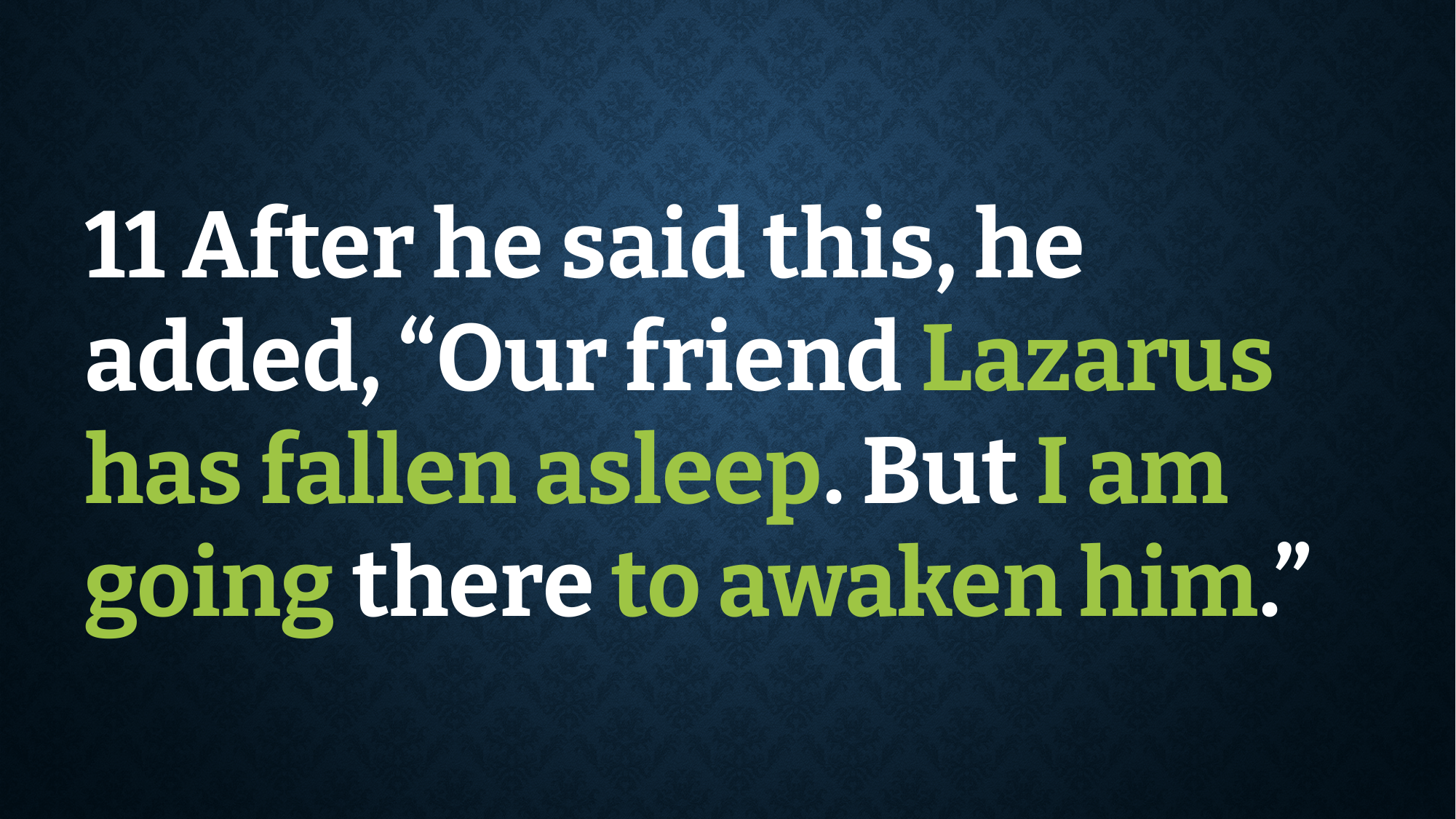

11 After he said this, he added, “Our friend Lazarus has fallen asleep. But I am going there to awaken him.”